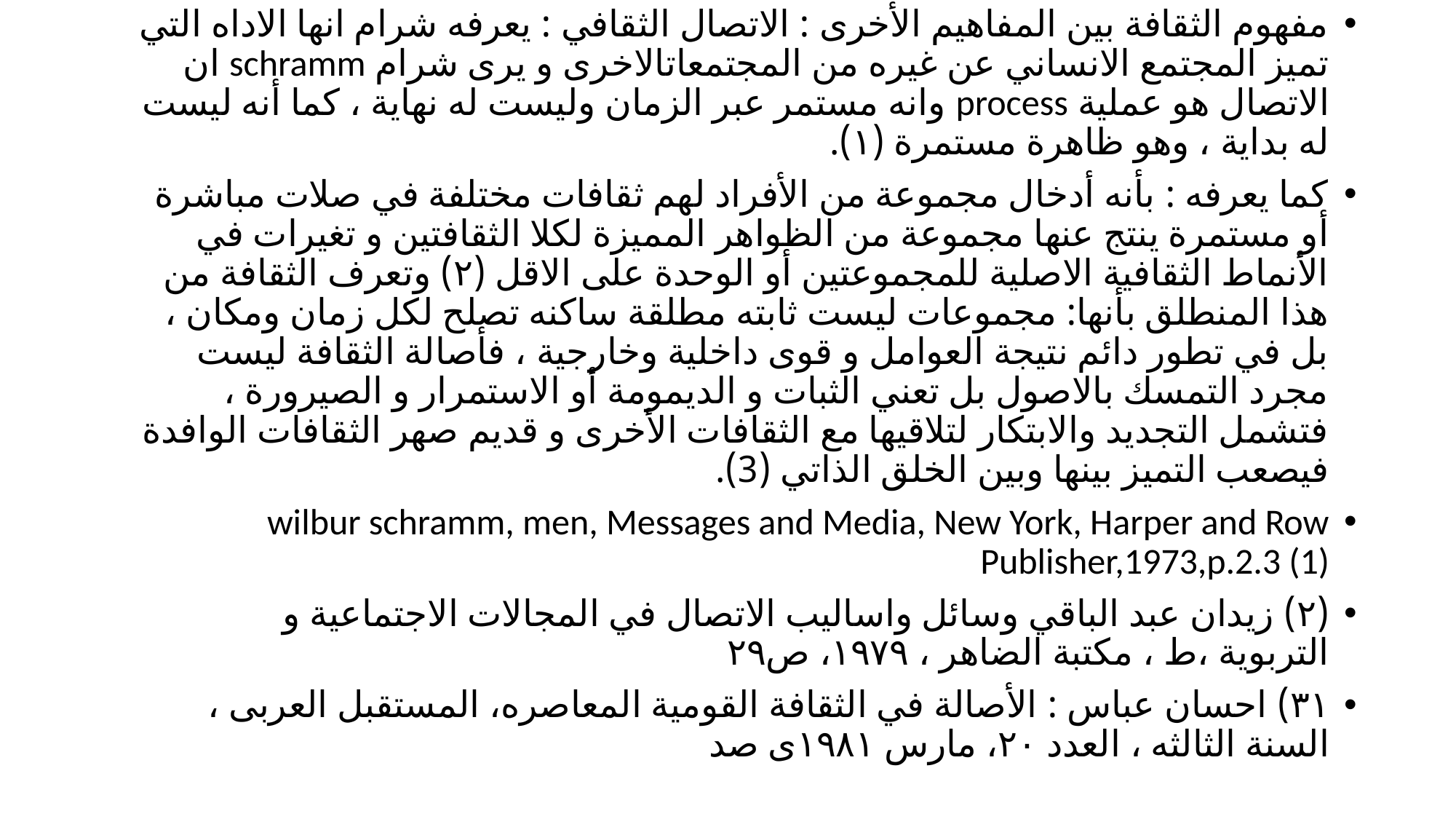

مفهوم الثقافة بين المفاهيم الأخرى : الاتصال الثقافي : يعرفه شرام انها الاداه التي تميز المجتمع الانساني عن غيره من المجتمعاتالاخرى و يرى شرام schramm ان الاتصال هو عملية process وانه مستمر عبر الزمان وليست له نهاية ، كما أنه ليست له بداية ، وهو ظاهرة مستمرة (۱).
كما يعرفه : بأنه أدخال مجموعة من الأفراد لهم ثقافات مختلفة في صلات مباشرة أو مستمرة ينتج عنها مجموعة من الظواهر المميزة لكلا الثقافتين و تغيرات في الأنماط الثقافية الاصلية للمجموعتين أو الوحدة على الاقل (۲) وتعرف الثقافة من هذا المنطلق بأنها: مجموعات ليست ثابته مطلقة ساكنه تصلح لكل زمان ومكان ، بل في تطور دائم نتيجة العوامل و قوى داخلية وخارجية ، فأصالة الثقافة ليست مجرد التمسك بالاصول بل تعني الثبات و الديمومة أو الاستمرار و الصيرورة ، فتشمل التجديد والابتكار لتلاقيها مع الثقافات الأخرى و قدیم صهر الثقافات الوافدة فيصعب التميز بينها وبين الخلق الذاتي (3).
wilbur schramm, men, Messages and Media, New York, Harper and Row Publisher,1973,p.2.3 (1)
(۲) زيدان عبد الباقي وسائل واساليب الاتصال في المجالات الاجتماعية و التربوية ،ط ، مكتبة الضاهر ، ۱۹۷۹، ص۲۹
۳۱) احسان عباس : الأصالة في الثقافة القومية المعاصره، المستقبل العربی ، السنة الثالثه ، العدد ۲۰، مارس ۱۹۸۱ی صد